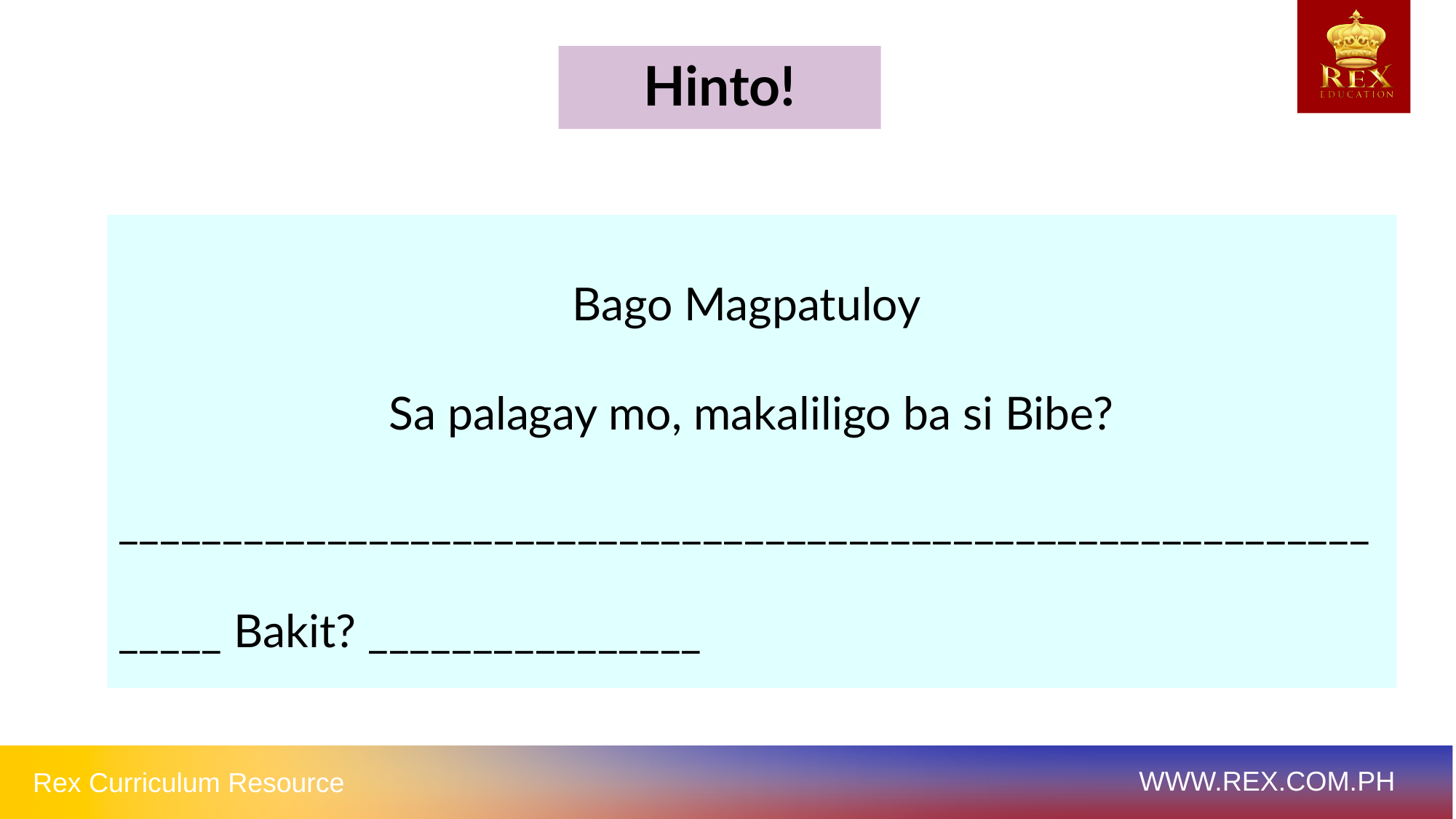

Hinto!
Bago Magpatuloy
Sa palagay mo, makaliligo ba si Bibe?
_________________________________________________________________ Bakit? ________________